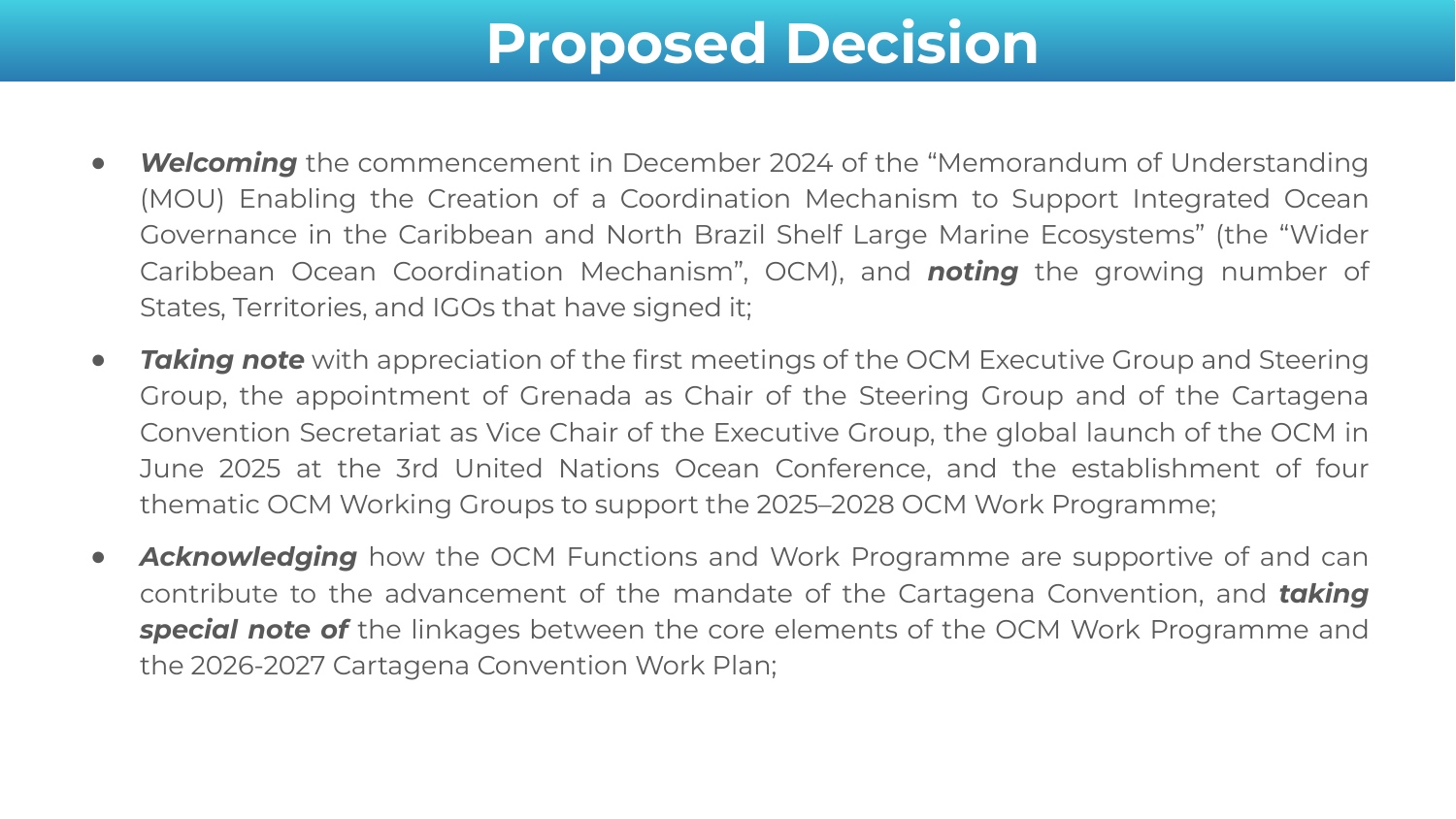

Proposed Decision
Welcoming the commencement in December 2024 of the “Memorandum of Understanding (MOU) Enabling the Creation of a Coordination Mechanism to Support Integrated Ocean Governance in the Caribbean and North Brazil Shelf Large Marine Ecosystems” (the “Wider Caribbean Ocean Coordination Mechanism”, OCM), and noting the growing number of States, Territories, and IGOs that have signed it;
Taking note with appreciation of the first meetings of the OCM Executive Group and Steering Group, the appointment of Grenada as Chair of the Steering Group and of the Cartagena Convention Secretariat as Vice Chair of the Executive Group, the global launch of the OCM in June 2025 at the 3rd United Nations Ocean Conference, and the establishment of four thematic OCM Working Groups to support the 2025–2028 OCM Work Programme;
Acknowledging how the OCM Functions and Work Programme are supportive of and can contribute to the advancement of the mandate of the Cartagena Convention, and taking special note of the linkages between the core elements of the OCM Work Programme and the 2026-2027 Cartagena Convention Work Plan;